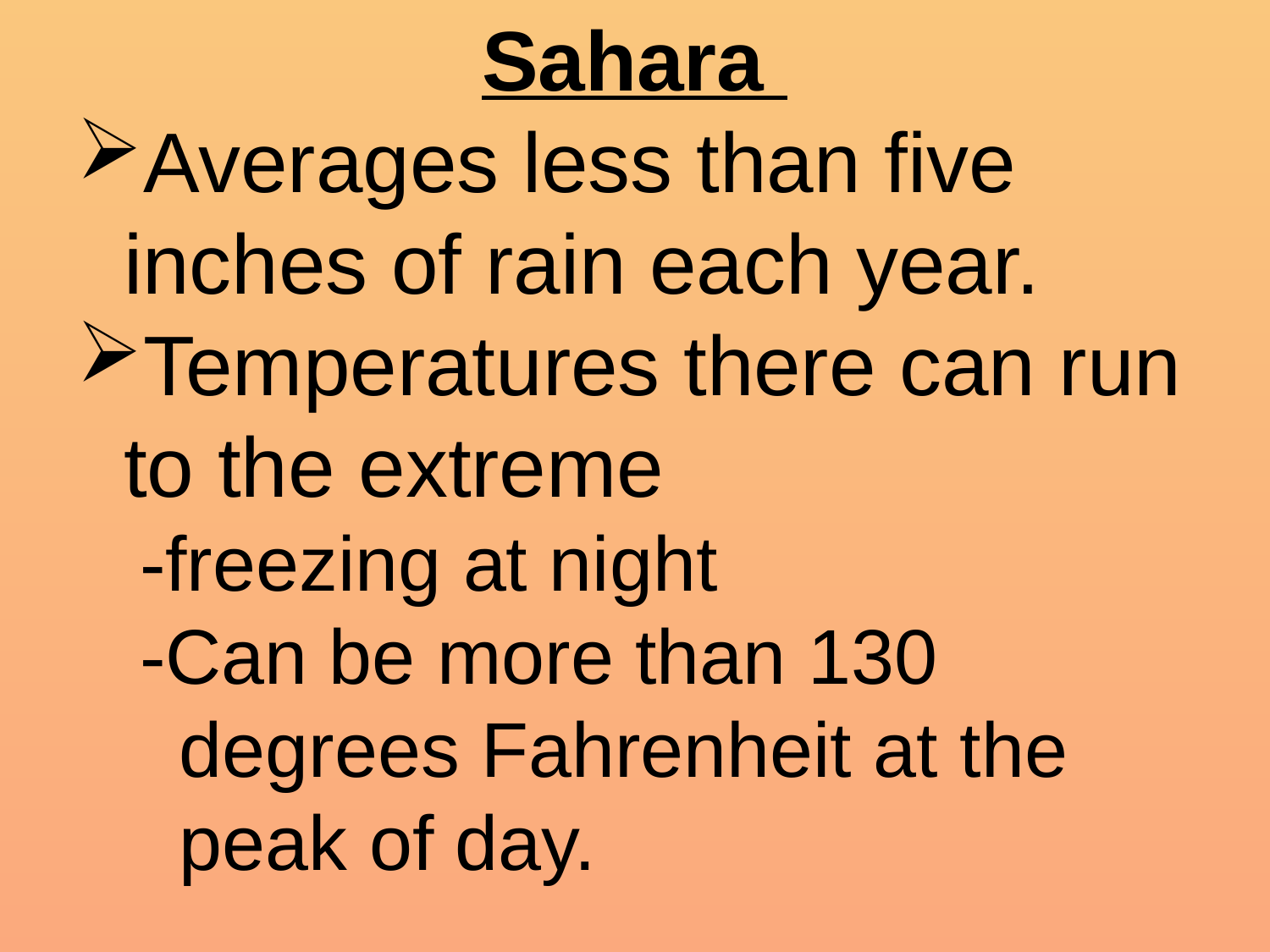

#
Sahara
Averages less than five inches of rain each year.
Temperatures there can run to the extreme
-freezing at night
-Can be more than 130 degrees Fahrenheit at the peak of day.